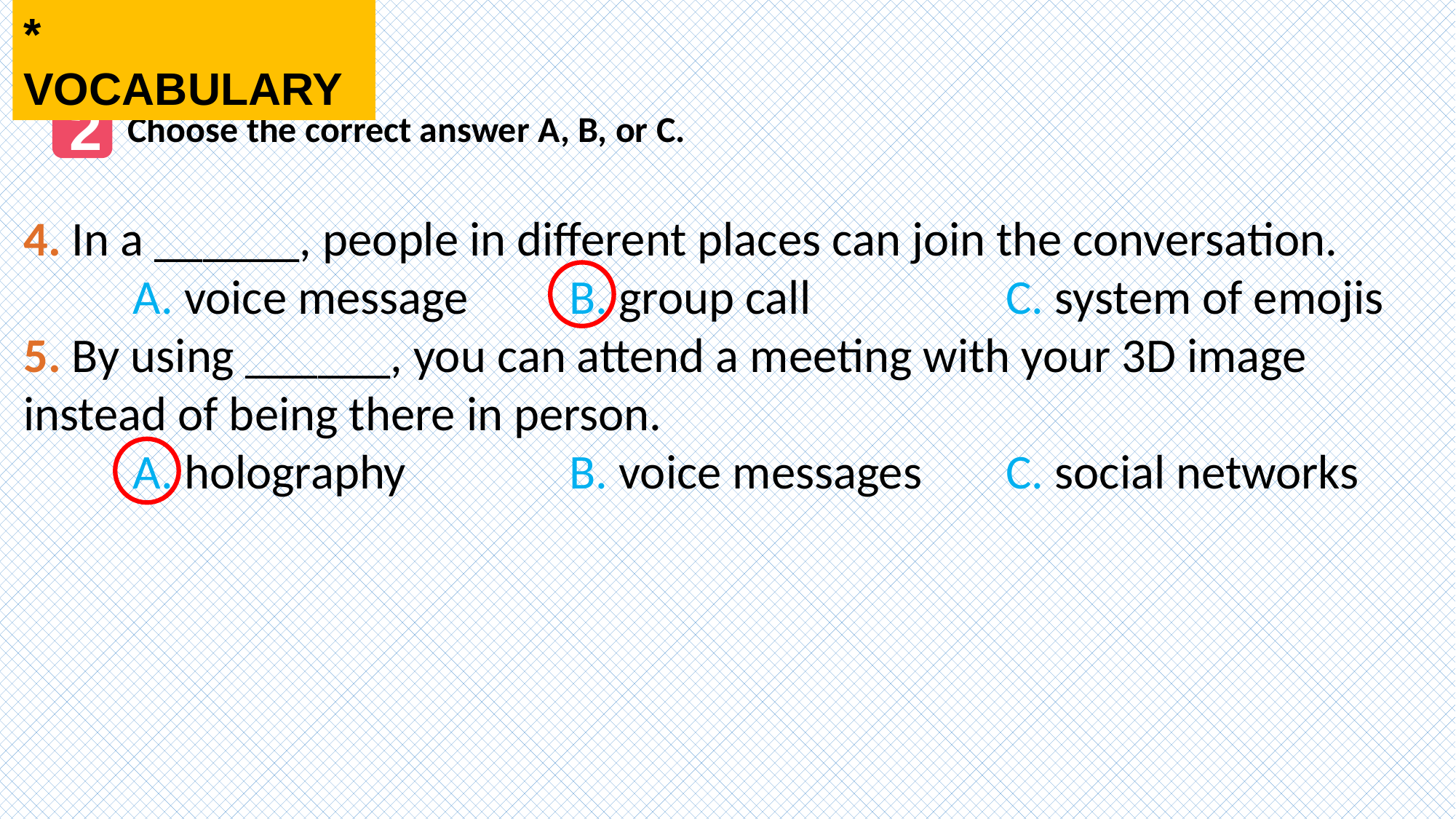

* VOCABULARY
2

Choose the correct answer A, B, or C.
4. In a ______, people in different places can join the conversation.
	A. voice message 	B. group call 		C. system of emojis
5. By using ______, you can attend a meeting with your 3D image instead of being there in person.
	A. holography 		B. voice messages 	C. social networks